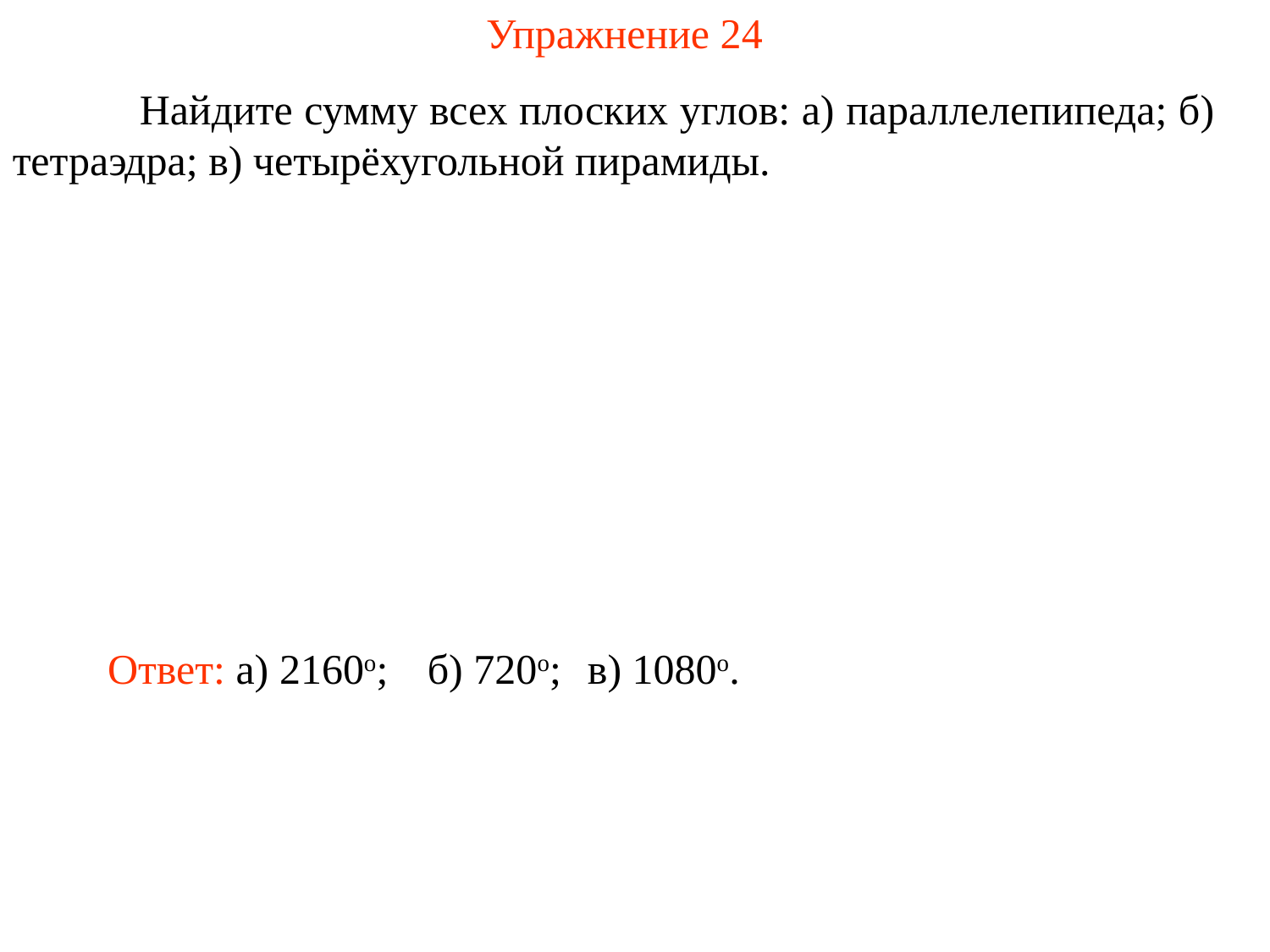

# Упражнение 24
	Найдите сумму всех плоских углов: а) параллелепипеда; б) тетраэдра; в) четырёхугольной пирамиды.
Ответ: а) 2160о;
б) 720о;
в) 1080о.